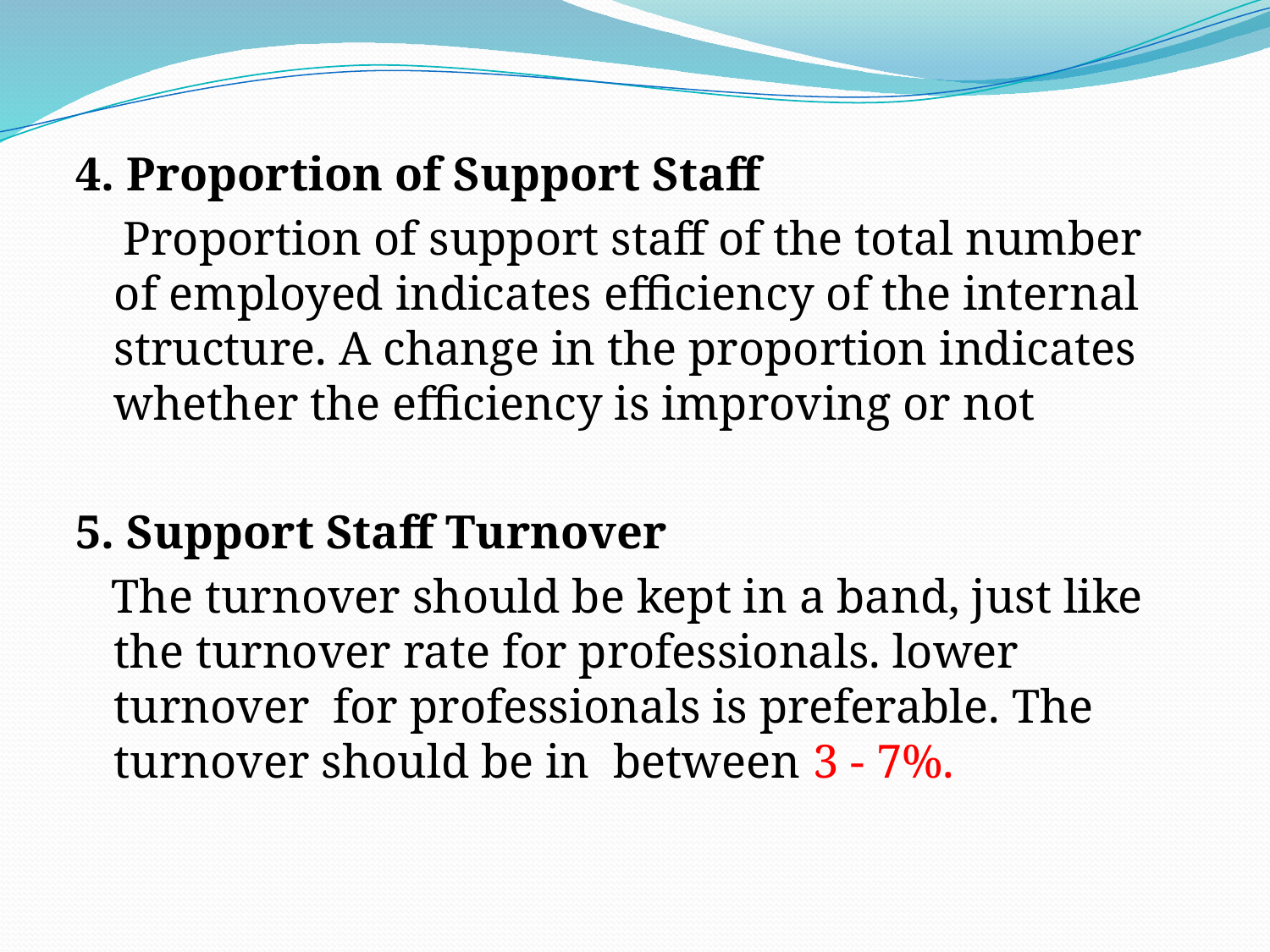

4. Proportion of Support Staff
    Proportion of support staff of the total number of employed indicates efficiency of the internal structure. A change in the proportion indicates whether the efficiency is improving or not

5. Support Staff Turnover
   The turnover should be kept in a band, just like the turnover rate for professionals. lower turnover  for professionals is preferable. The turnover should be in  between 3 - 7%.